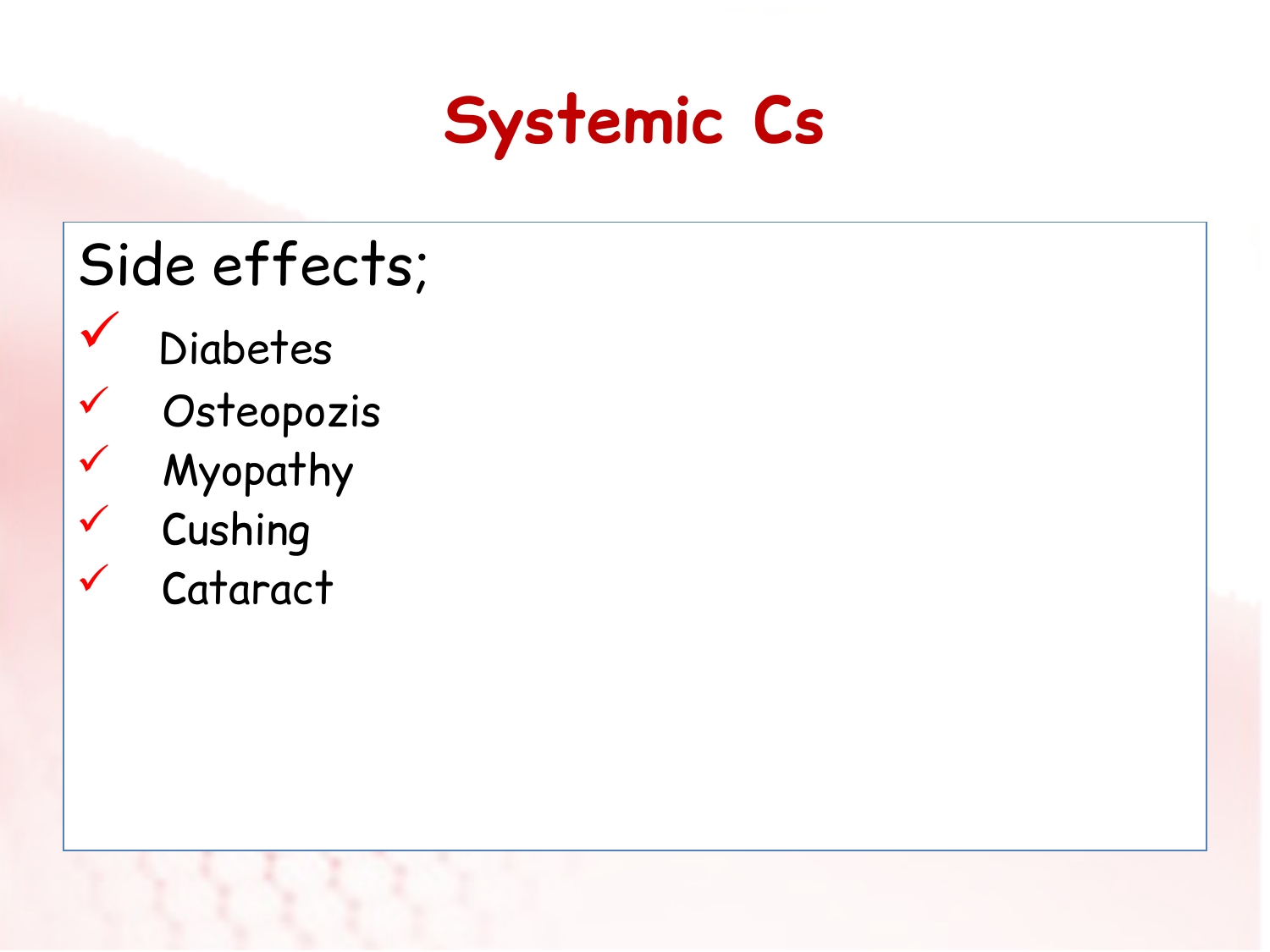

# Systemic Cs
Side effects;
  Diabetes
   Osteopozis
   Myopathy
   Cushing
   Cataract